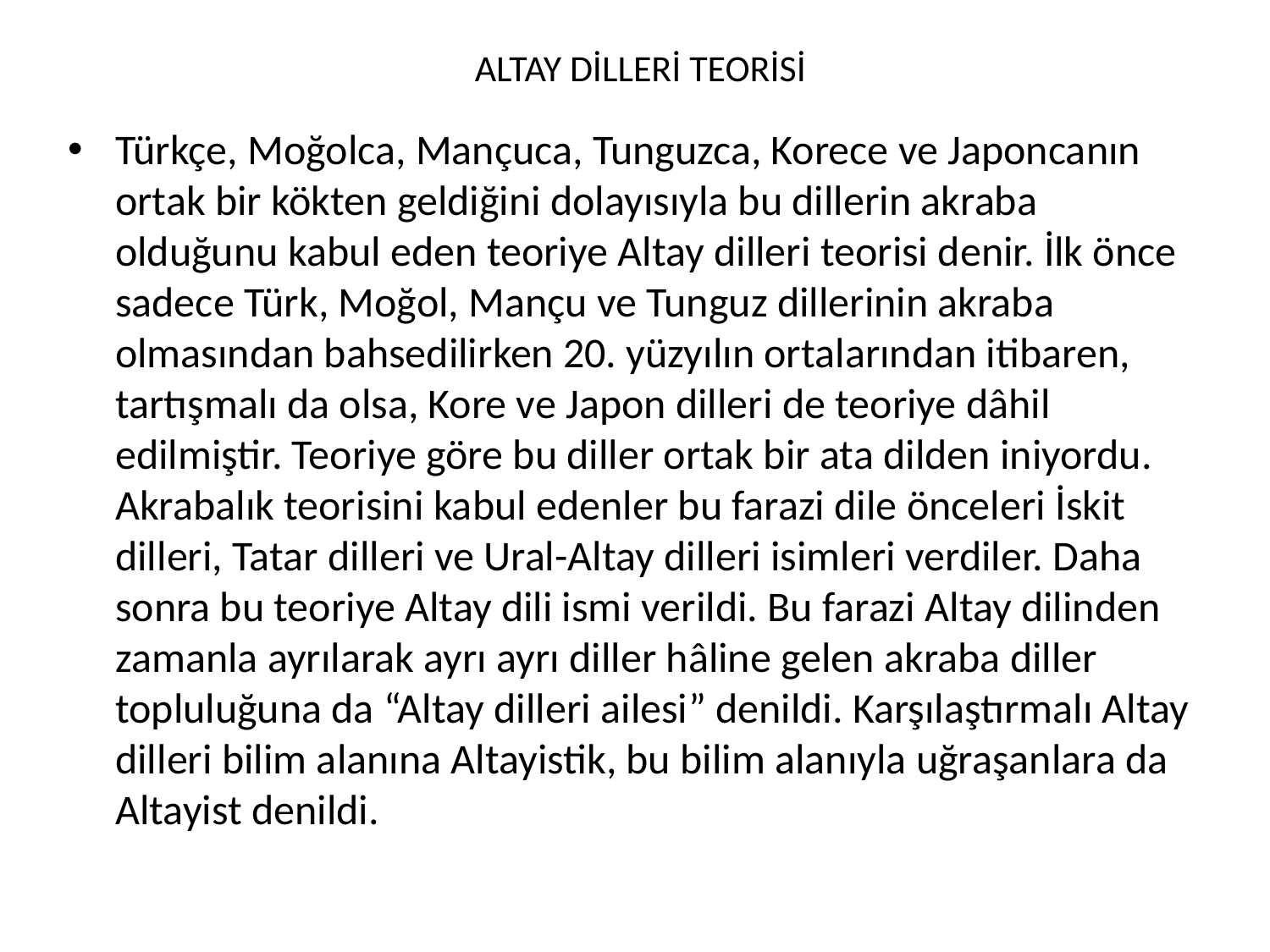

# ALTAY DİLLERİ TEORİSİ
Türkçe, Moğolca, Mançuca, Tunguzca, Korece ve Japoncanın ortak bir kökten geldiğini dolayısıyla bu dillerin akraba olduğunu kabul eden teoriye Altay dilleri teorisi denir. İlk önce sadece Türk, Moğol, Mançu ve Tunguz dillerinin akraba olmasından bahsedilirken 20. yüzyılın ortalarından itibaren, tartışmalı da olsa, Kore ve Japon dilleri de teoriye dâhil edilmiştir. Teoriye göre bu diller ortak bir ata dilden iniyordu. Akrabalık teorisini kabul edenler bu farazi dile önceleri İskit dilleri, Tatar dilleri ve Ural-Altay dilleri isimleri verdiler. Daha sonra bu teoriye Altay dili ismi verildi. Bu farazi Altay dilinden zamanla ayrılarak ayrı ayrı diller hâline gelen akraba diller topluluğuna da “Altay dilleri ailesi” denildi. Karşılaştırmalı Altay dilleri bilim alanına Altayistik, bu bilim alanıyla uğraşanlara da Altayist denildi.